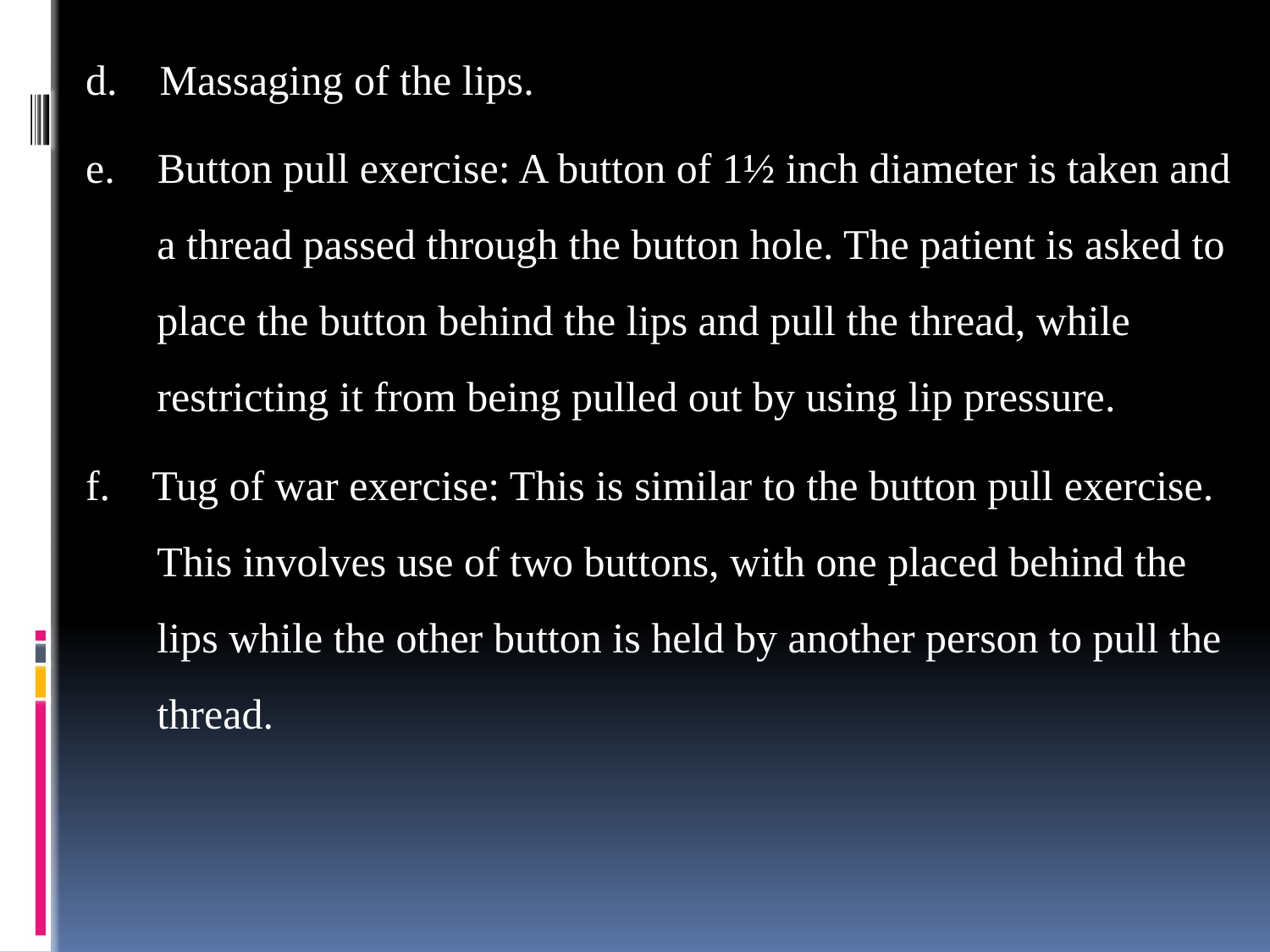

d.    Massaging of the lips.
e.    Button pull exercise: A button of 1½ inch diameter is taken and a thread passed through the button hole. The patient is asked to place the button behind the lips and pull the thread, while restricting it from being pulled out by using lip pressure.
f.    Tug of war exercise: This is similar to the button pull exercise. This involves use of two buttons, with one placed behind the lips while the other button is held by another person to pull the thread.